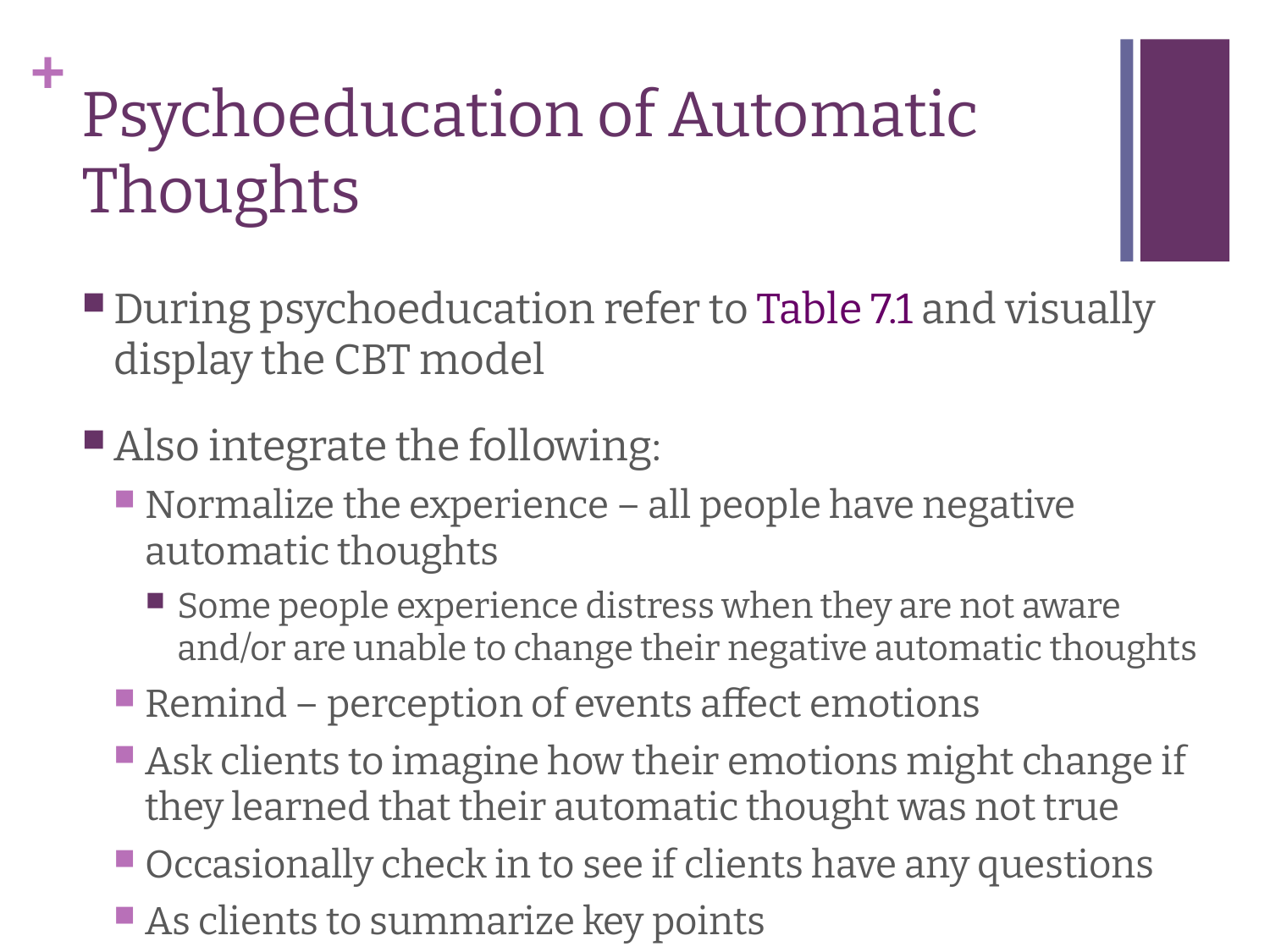

# Psychoeducation of Automatic Thoughts
During psychoeducation refer to Table 7.1 and visually display the CBT model
Also integrate the following:
Normalize the experience – all people have negative automatic thoughts
Some people experience distress when they are not aware and/or are unable to change their negative automatic thoughts
Remind – perception of events affect emotions
Ask clients to imagine how their emotions might change if they learned that their automatic thought was not true
Occasionally check in to see if clients have any questions
As clients to summarize key points